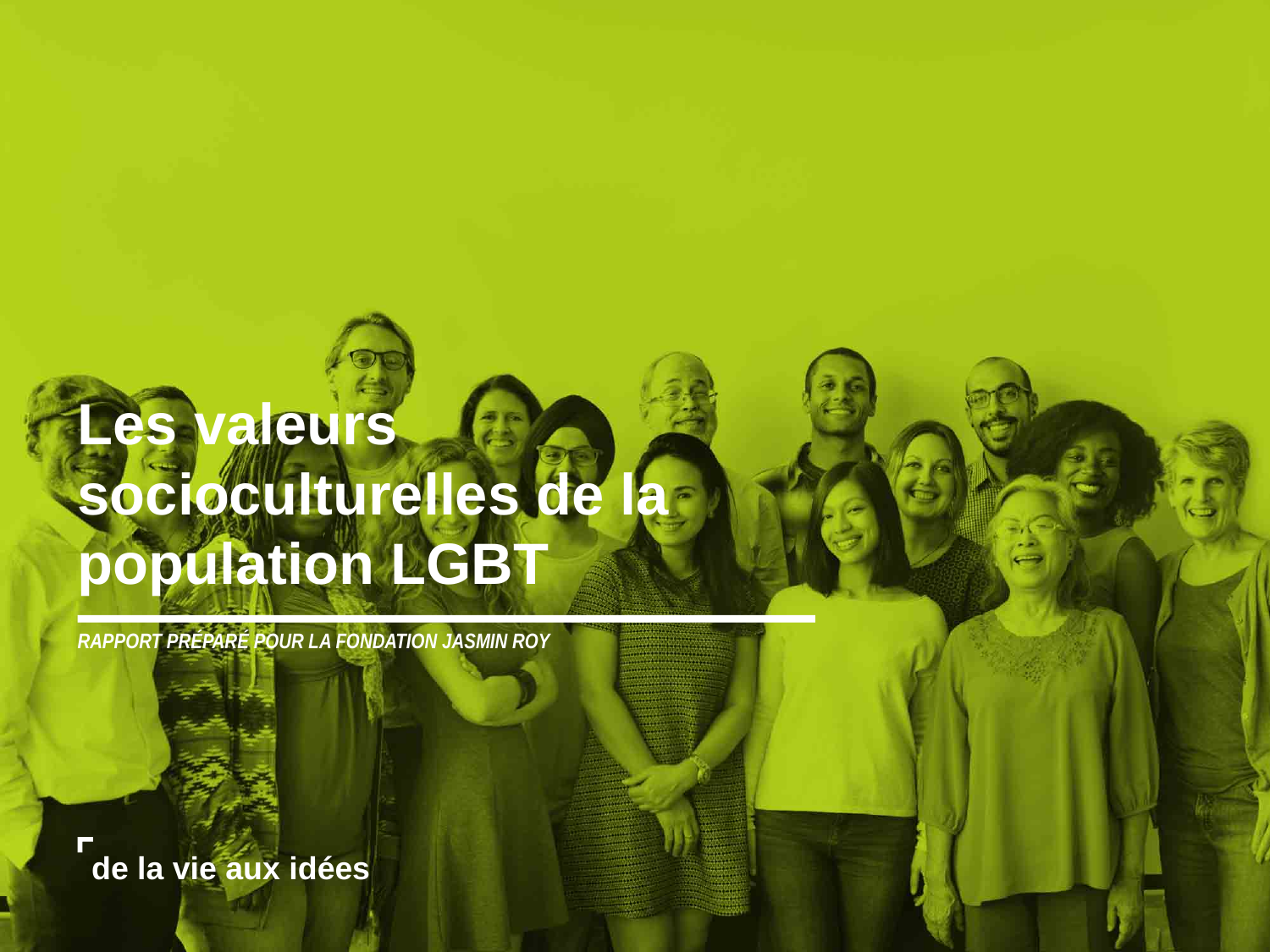

Les valeurs socioculturelles de la population LGBT
RAPPORT PRÉPARÉ POUR LA FONDATION JASMIN ROY